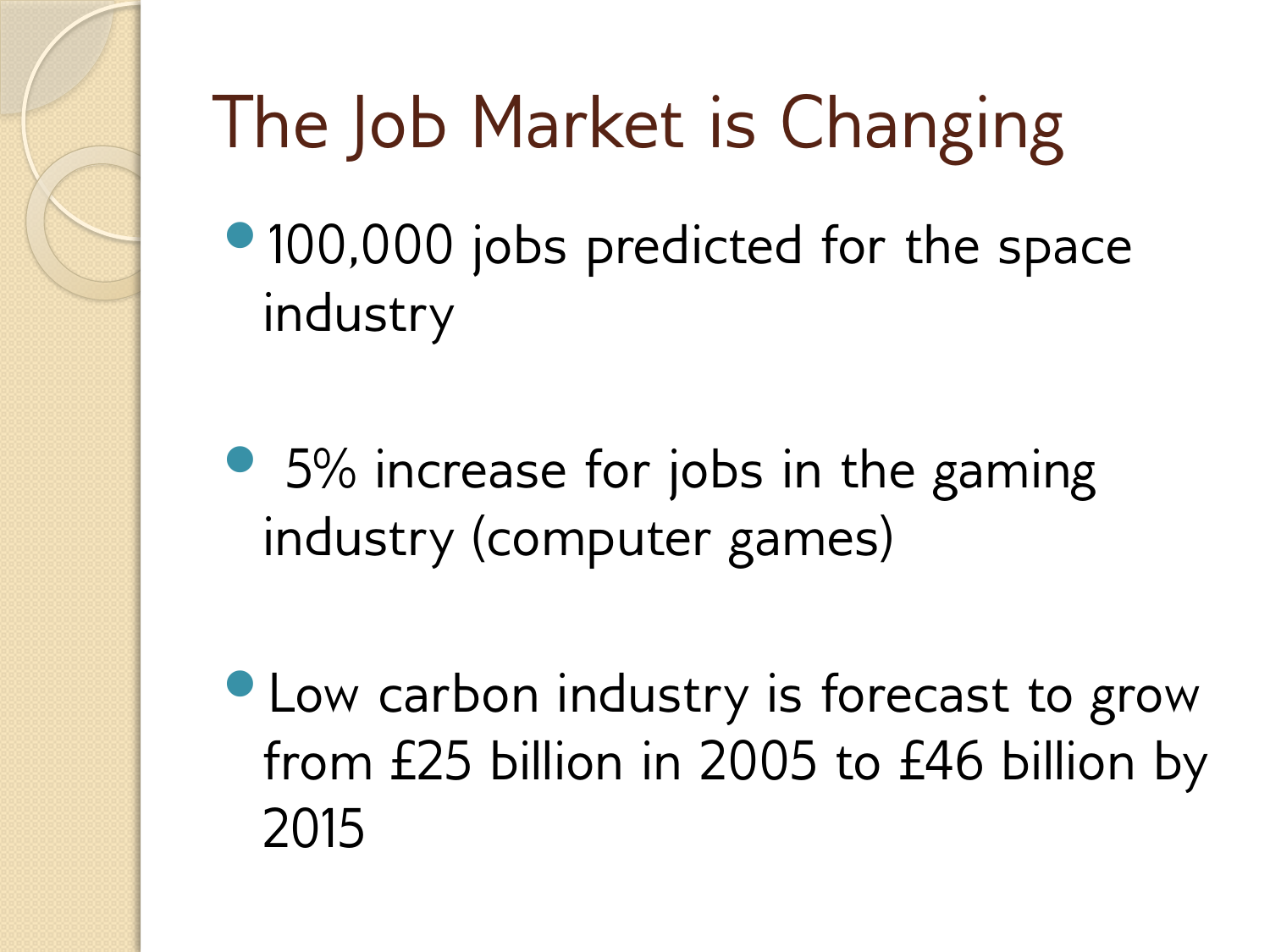

# The Job Market is Changing
100,000 jobs predicted for the space industry

 5% increase for jobs in the gaming industry (computer games)

Low carbon industry is forecast to grow from £25 billion in 2005 to £46 billion by 2015